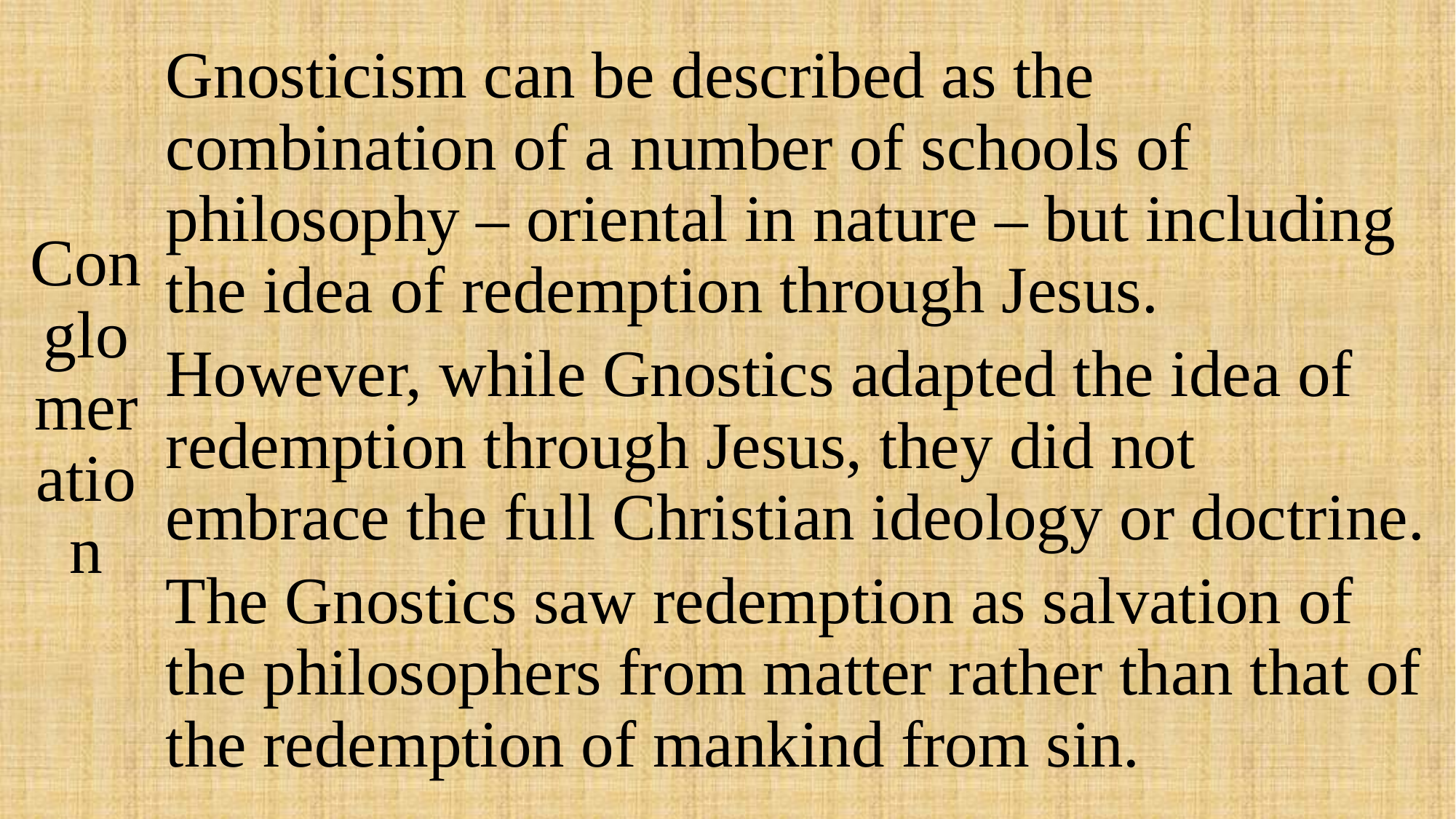

# Conglomeration
Gnosticism can be described as the combination of a number of schools of philosophy – oriental in nature – but including the idea of redemption through Jesus.
However, while Gnostics adapted the idea of redemption through Jesus, they did not embrace the full Christian ideology or doctrine.
The Gnostics saw redemption as salvation of the philosophers from matter rather than that of the redemption of mankind from sin.